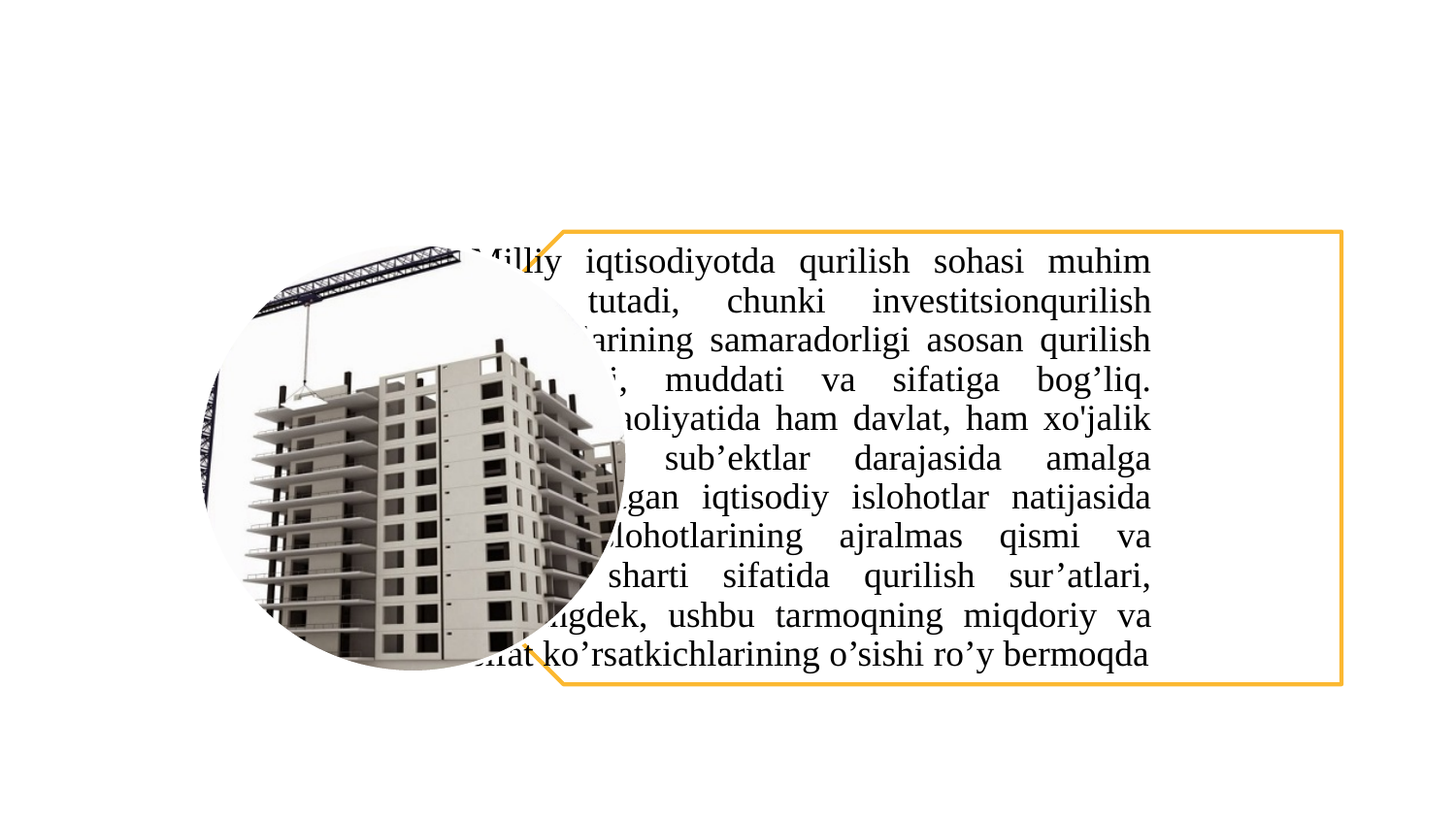

Milliy iqtisodiyotda qurilish sohasi muhim o’rin tutadi, chunki investitsionqurilish jarayonlarining samaradorligi asosan qurilish xarajatlari, muddati va sifatiga bog’liq. Qurilish faoliyatida ham davlat, ham xo'jalik yurituvchi sub’ektlar darajasida amalga oshirilayotgan iqtisodiy islohotlar natijasida bozor islohotlarining ajralmas qismi va muhim sharti sifatida qurilish sur’atlari, shuningdek, ushbu tarmoqning miqdoriy va sifat ko’rsatkichlarining o’sishi ro’y bermoqda